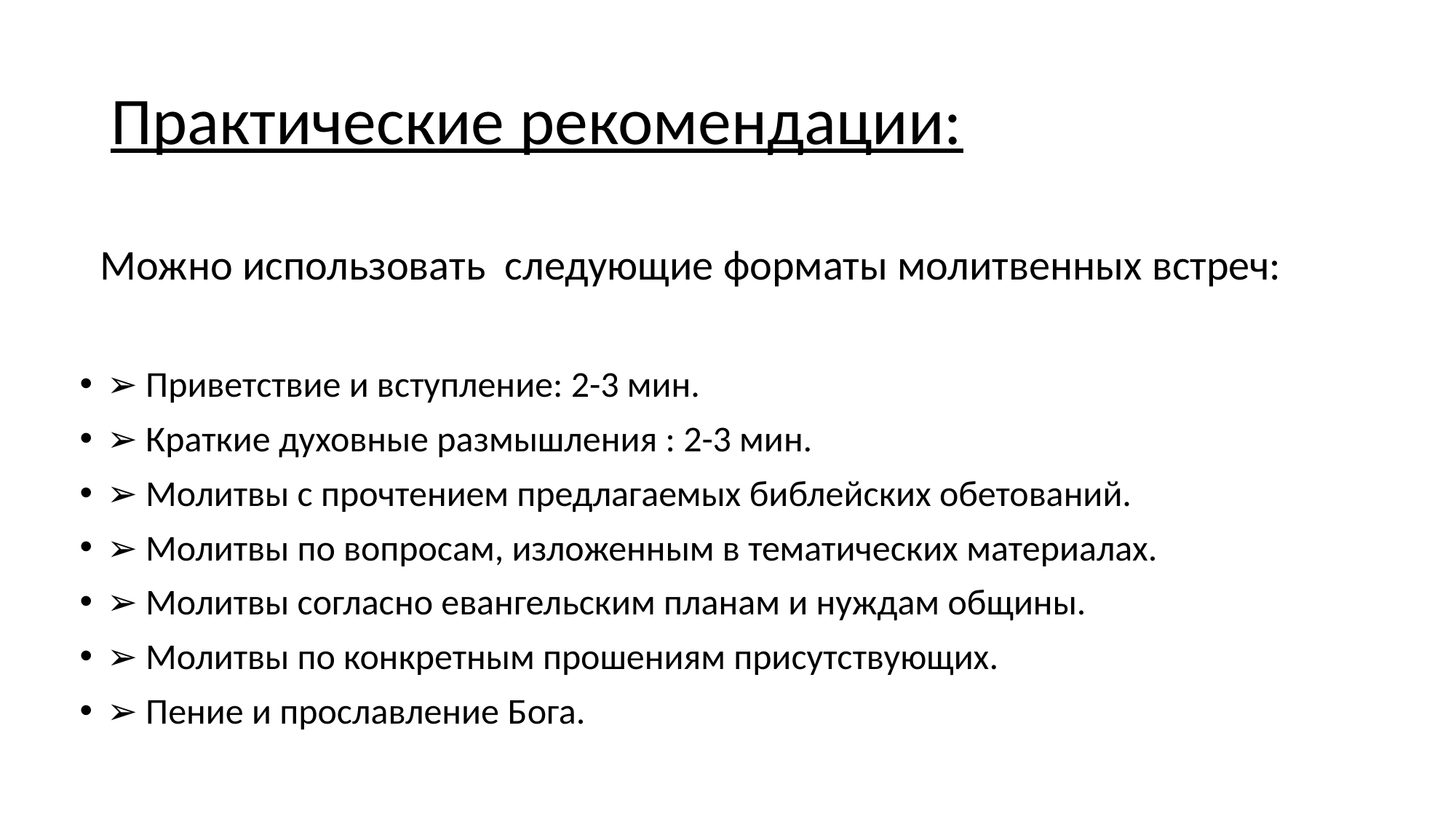

# Практические рекомендации:
Можно использовать  следующие форматы молитвенных встреч:
➢ Приветствие и вступление: 2-3 мин.
➢ Краткие духовные размышления : 2-3 мин.
➢ Молитвы с прочтением предлагаемых библейских обетований.
➢ Молитвы по вопросам, изложенным в тематических материалах.
➢ Молитвы согласно евангельским планам и нуждам общины.
➢ Молитвы по конкретным прошениям присутствующих.
➢ Пение и прославление Бога.